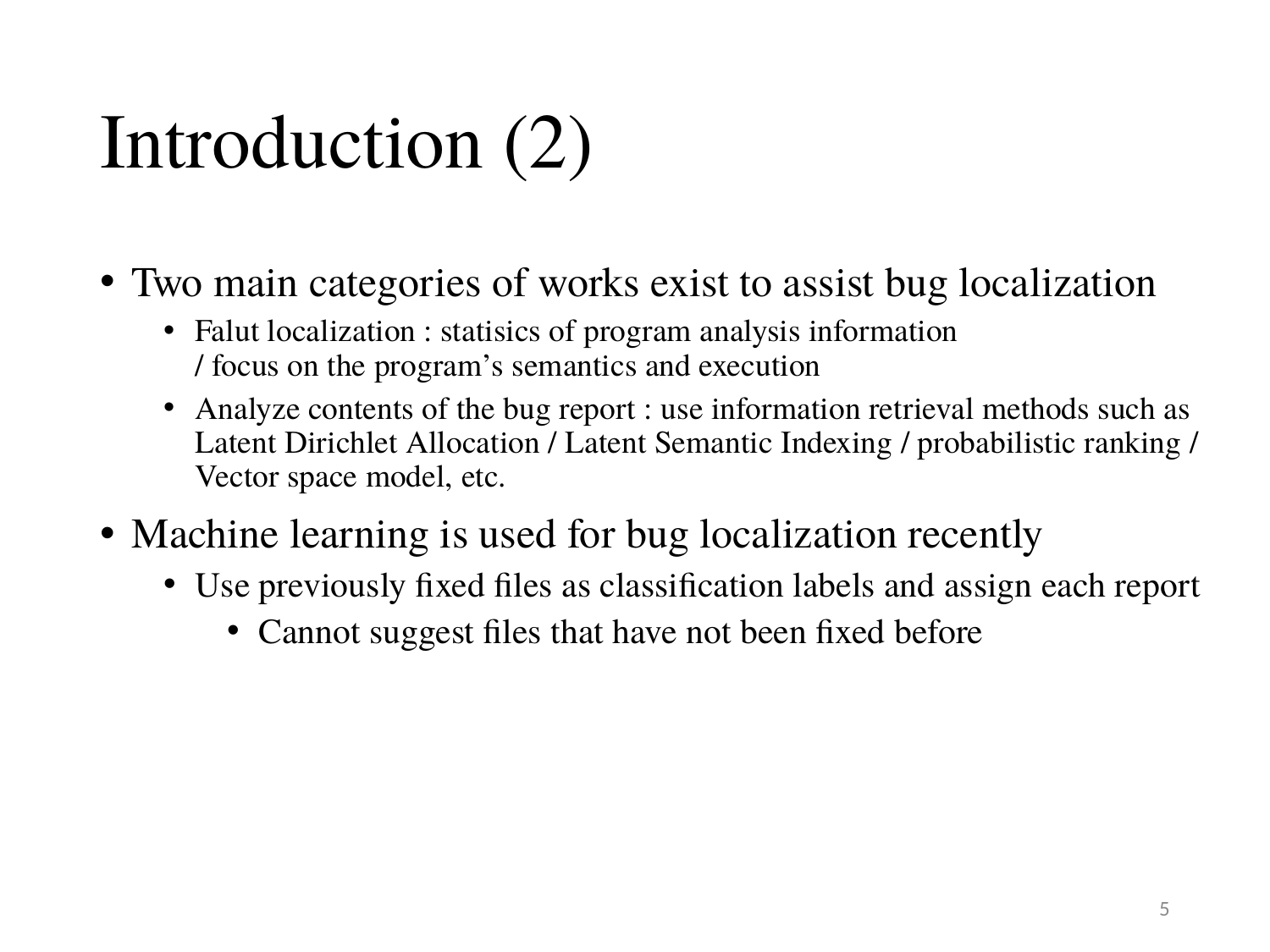

# Introduction (2)
Two main categories of works exist to assist bug localization
Falut localization : statisics of program analysis information
/ focus on the program’s semantics and execution
Analyze contents of the bug report : use information retrieval methods such as Latent Dirichlet Allocation / Latent Semantic Indexing / probabilistic ranking / Vector space model, etc.
Machine learning is used for bug localization recently
Use previously fixed files as classification labels and assign each report
Cannot suggest files that have not been fixed before
5